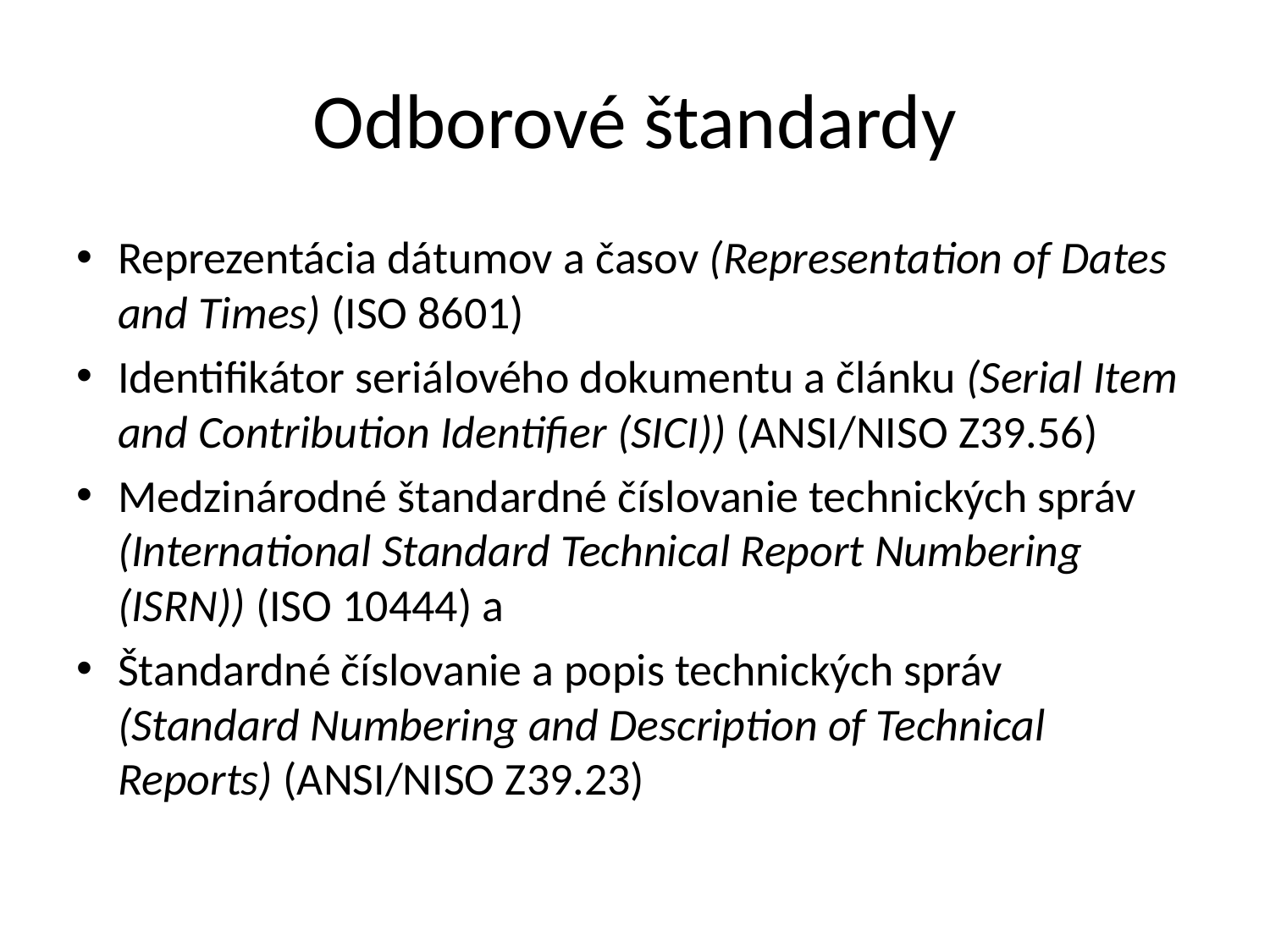

# Odborové štandardy
Reprezentácia dátumov a časov (Representation of Dates and Times) (ISO 8601)
Identifikátor seriálového dokumentu a článku (Serial Item and Contribution Identifier (SICI)) (ANSI/NISO Z39.56)
Medzinárodné štandardné číslovanie technických správ (International Standard Technical Report Numbering (ISRN)) (ISO 10444) a
Štandardné číslovanie a popis technických správ (Standard Numbering and Description of Technical Reports) (ANSI/NISO Z39.23)